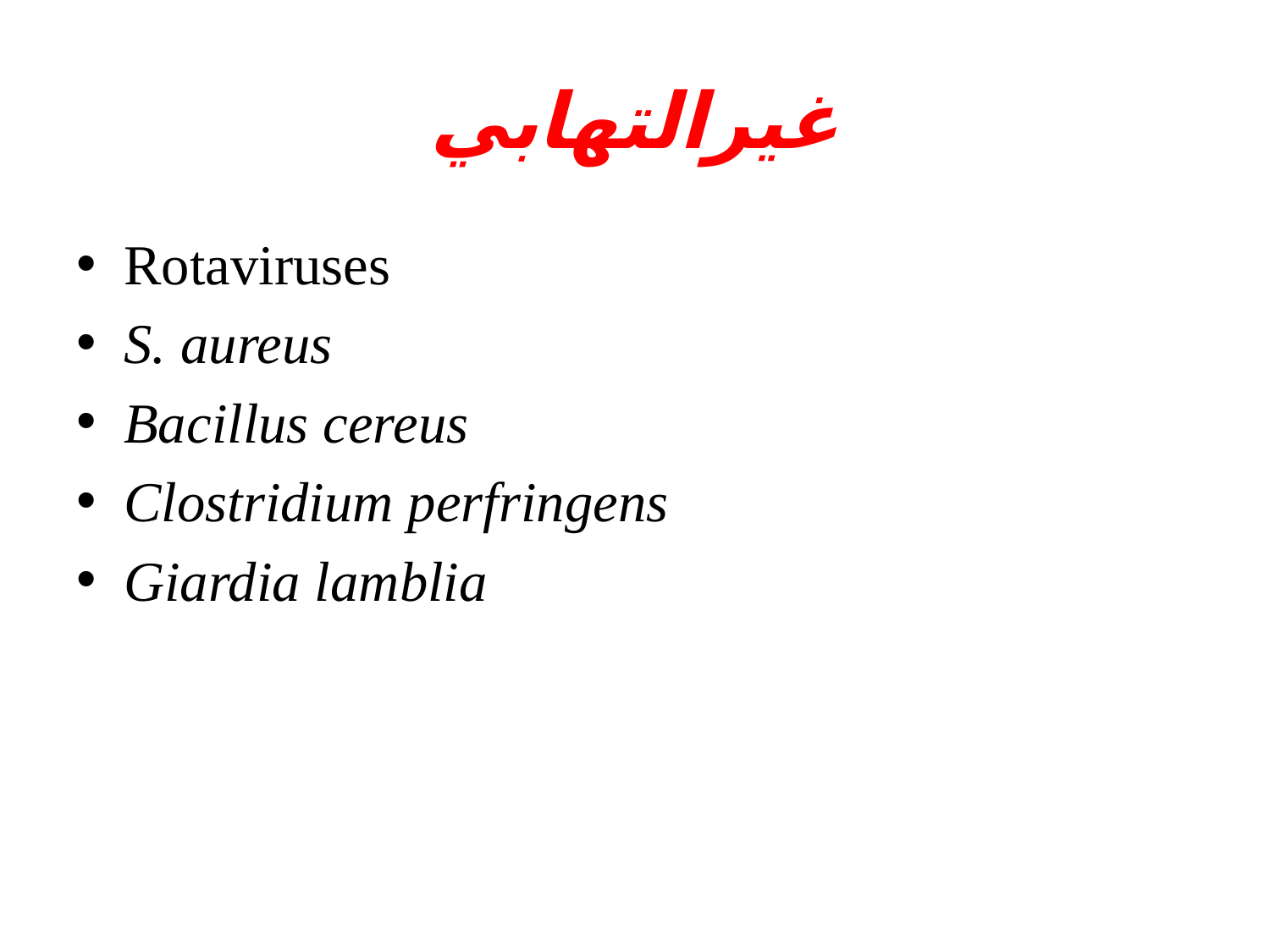

# غيرالتهابي
Rotaviruses
S. aureus
Bacillus cereus
Clostridium perfringens
Giardia lamblia